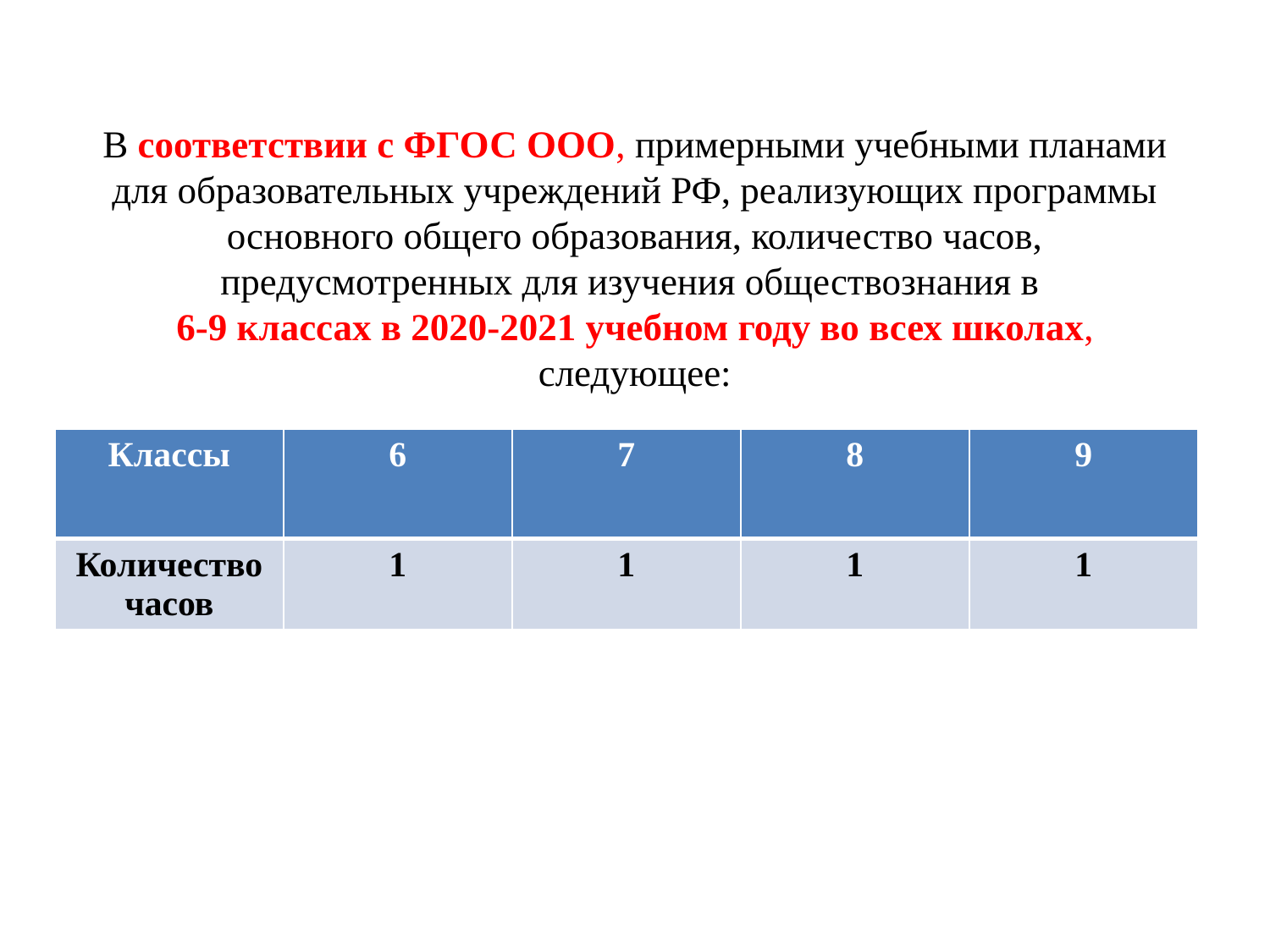

# В соответствии с ФГОС ООО, примерными учебными планами для образовательных учреждений РФ, реализующих программы основного общего образования, количество часов, предусмотренных для изучения обществознания в 6-9 классах в 2020-2021 учебном году во всех школах, следующее:
| Классы | 6 | 7 | 8 | 9 |
| --- | --- | --- | --- | --- |
| Количество часов | 1 | 1 | 1 | 1 |